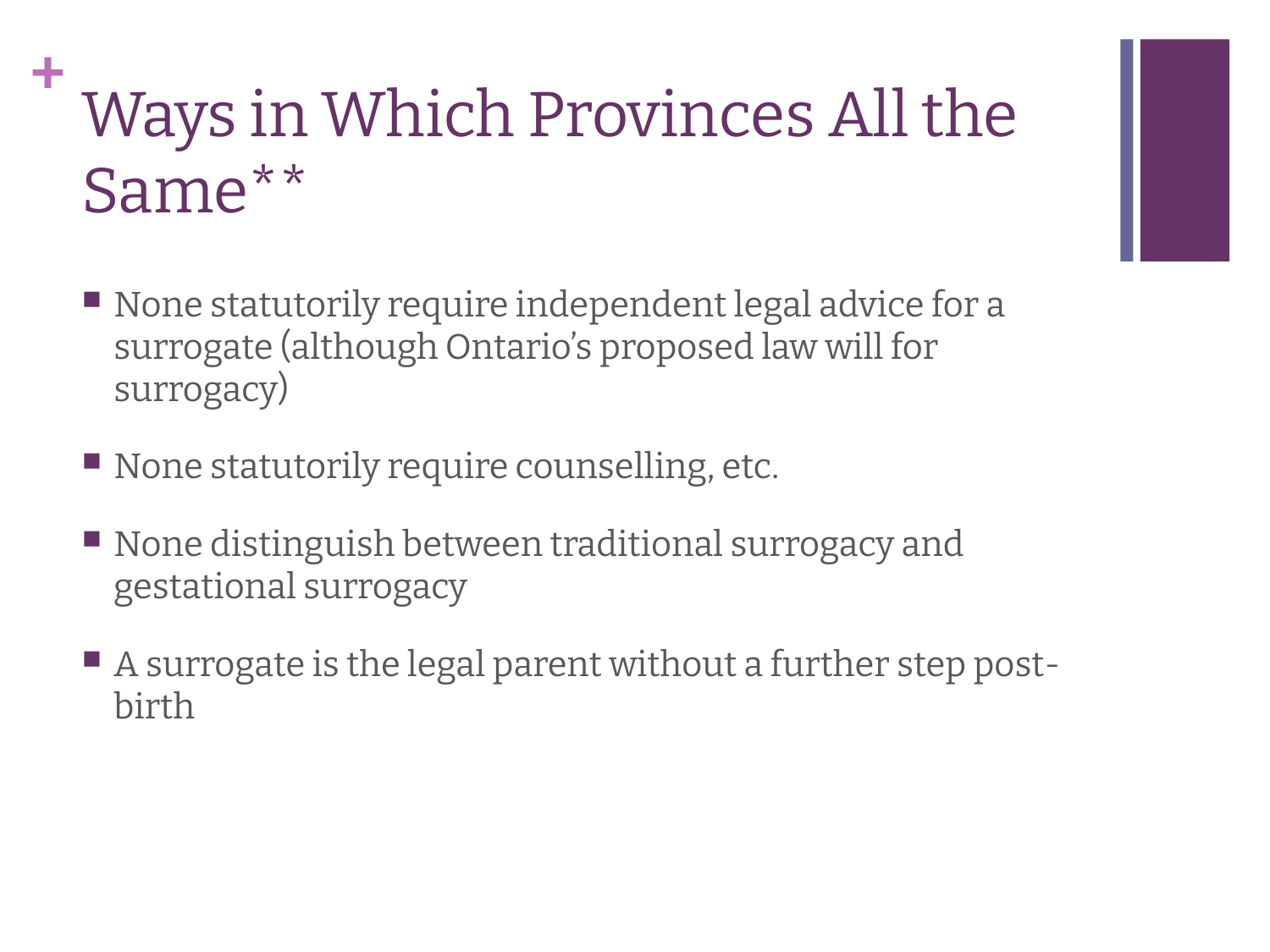

# Ways in Which Provinces All the Same**
None statutorily require independent legal advice for a surrogate (although Ontario’s proposed law will for surrogacy)
None statutorily require counselling, etc.
None distinguish between traditional surrogacy and gestational surrogacy
A surrogate is the legal parent without a further step post-birth